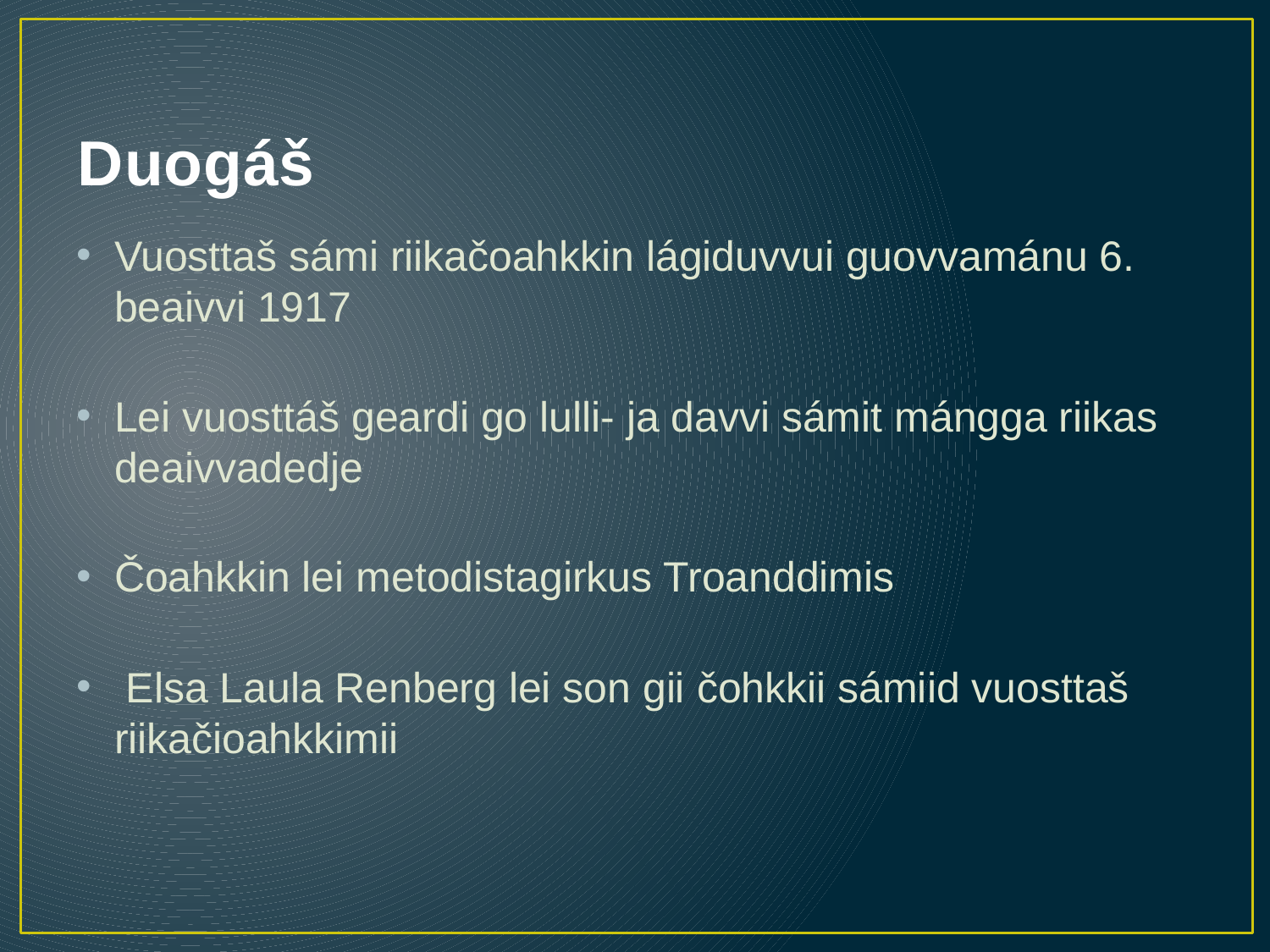

# Duogáš
Vuosttaš sámi riikačoahkkin lágiduvvui guovvamánu 6. beaivvi 1917
Lei vuosttáš geardi go lulli- ja davvi sámit mángga riikas deaivvadedje
Čoahkkin lei metodistagirkus Troanddimis
 Elsa Laula Renberg lei son gii čohkkii sámiid vuosttaš riikačioahkkimii